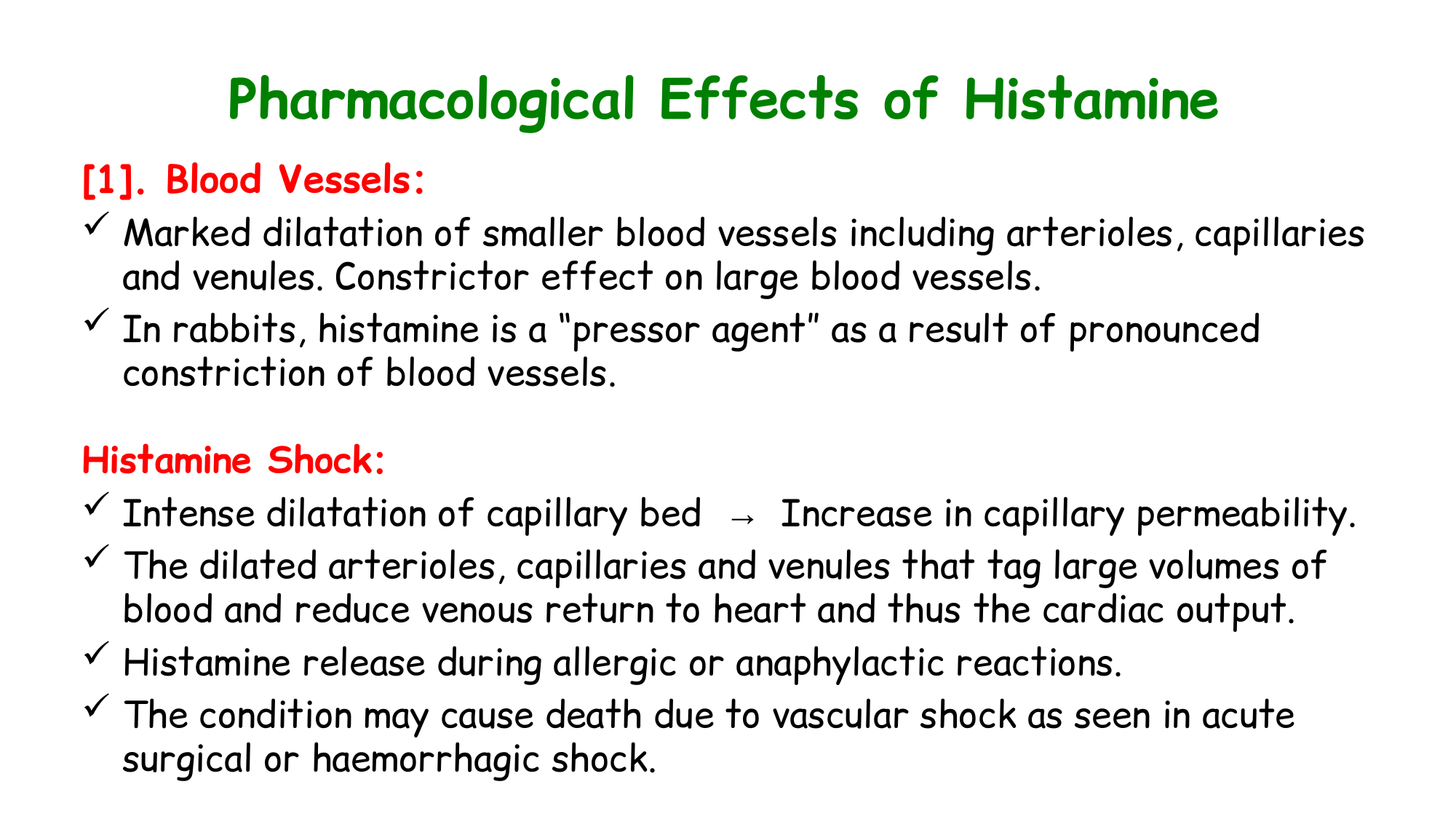

# Pharmacological Effects of Histamine
[1]. Blood Vessels:
Marked dilatation of smaller blood vessels including arterioles, capillaries and venules. Constrictor effect on large blood vessels.
In rabbits, histamine is a “pressor agent” as a result of pronounced constriction of blood vessels.

Histamine Shock:
Intense dilatation of capillary bed  →  Increase in capillary permeability.
The dilated arterioles, capillaries and venules that tag large volumes of blood and reduce venous return to heart and thus the cardiac output.
Histamine release during allergic or anaphylactic reactions.
The condition may cause death due to vascular shock as seen in acute surgical or haemorrhagic shock.